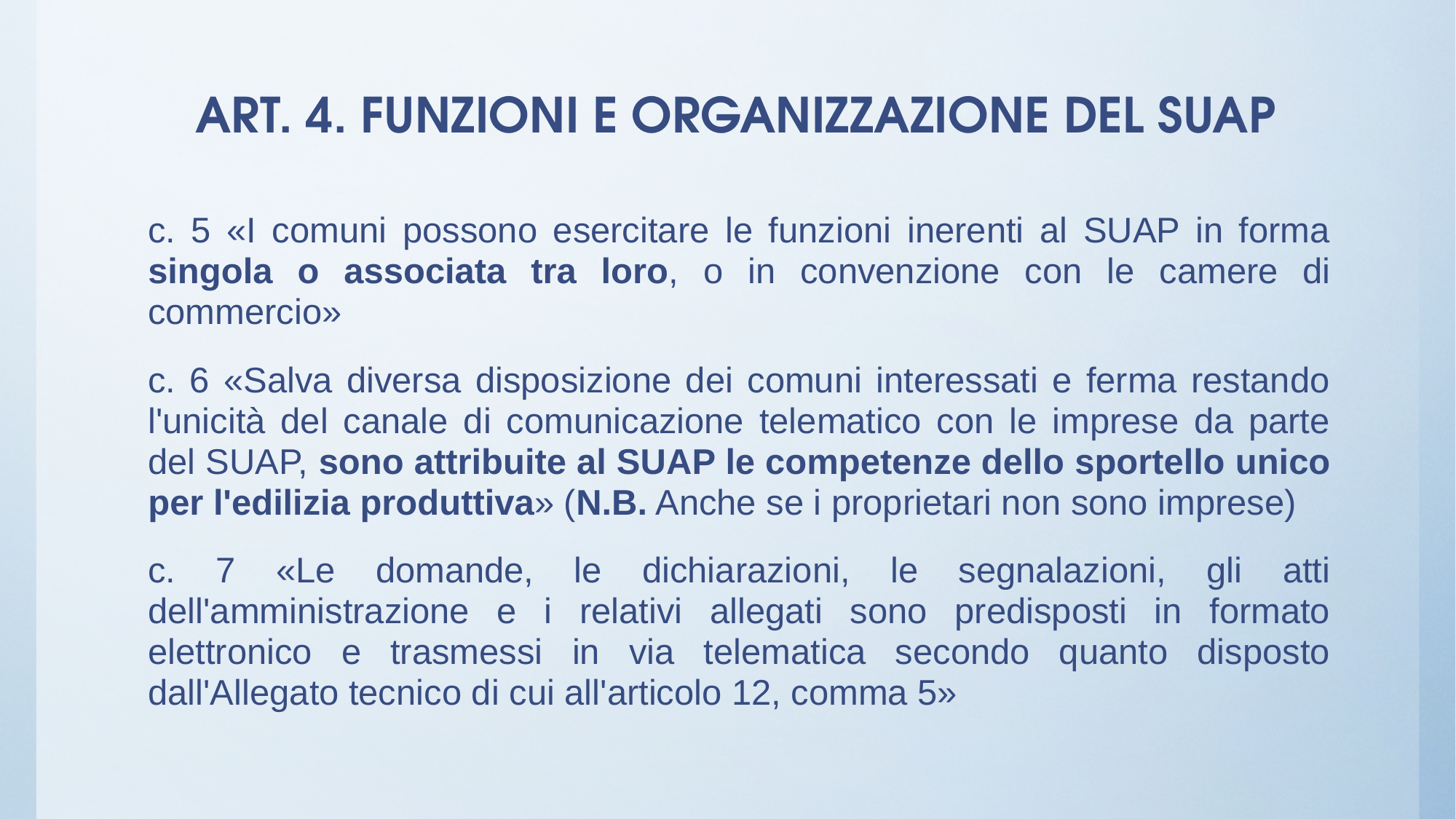

# ART. 4. FUNZIONI E ORGANIZZAZIONE DEL SUAP
c. 5 «I comuni possono esercitare le funzioni inerenti al SUAP in forma singola o associata tra loro, o in convenzione con le camere di commercio»
c. 6 «Salva diversa disposizione dei comuni interessati e ferma restando l'unicità del canale di comunicazione telematico con le imprese da parte del SUAP, sono attribuite al SUAP le competenze dello sportello unico per l'edilizia produttiva» (N.B. Anche se i proprietari non sono imprese)
c. 7 «Le domande, le dichiarazioni, le segnalazioni, gli atti dell'amministrazione e i relativi allegati sono predisposti in formato elettronico e trasmessi in via telematica secondo quanto disposto dall'Allegato tecnico di cui all'articolo 12, comma 5»